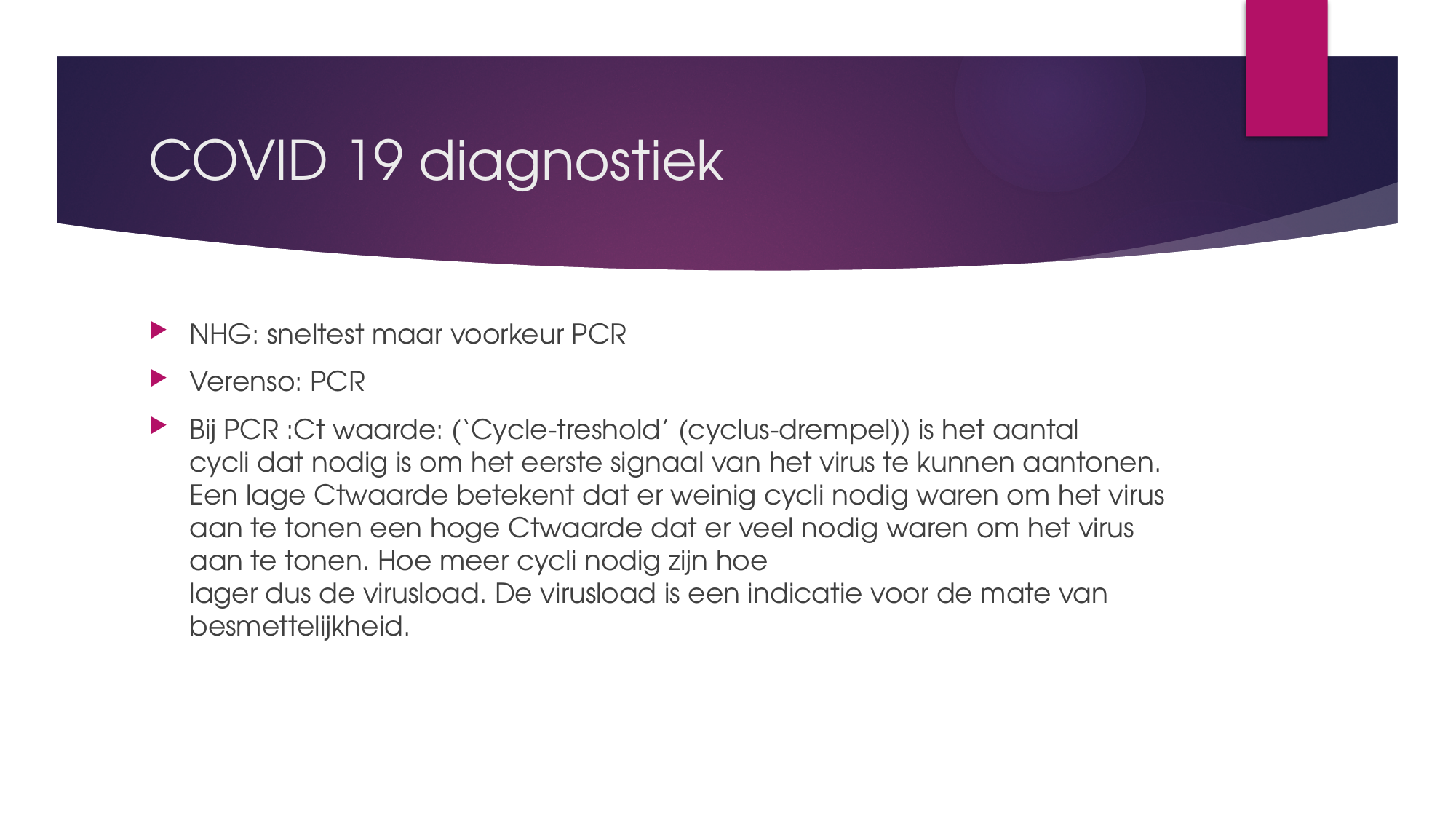

# COVID 19 diagnostiek
NHG: sneltest maar voorkeur PCR
Verenso: PCR
Bij PCR :Ct waarde: (‘Cycle-treshold’ (cyclus-drempel)) is het aantal
cycli dat nodig is om het eerste signaal van het virus te kunnen aantonen. Een lage Ctwaarde betekent dat er weinig cycli nodig waren om het virus aan te tonen een hoge Ctwaarde dat er veel nodig waren om het virus aan te tonen. Hoe meer cycli nodig zijn hoe
lager dus de virusload. De virusload is een indicatie voor de mate van besmettelijkheid.